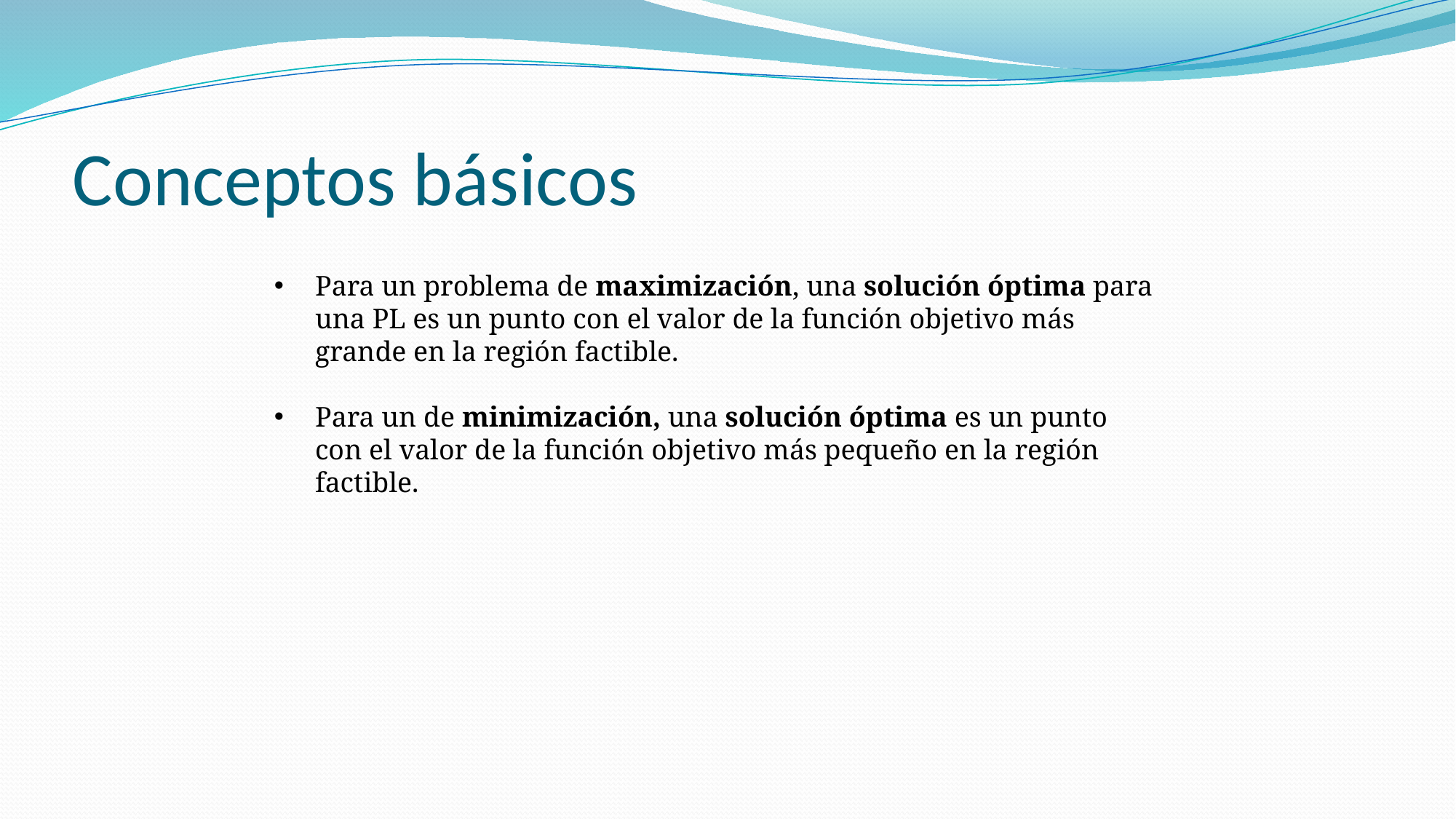

# Conceptos básicos
Para un problema de maximización, una solución óptima para una PL es un punto con el valor de la función objetivo más grande en la región factible.

Para un de minimización, una solución óptima es un punto con el valor de la función objetivo más pequeño en la región factible.